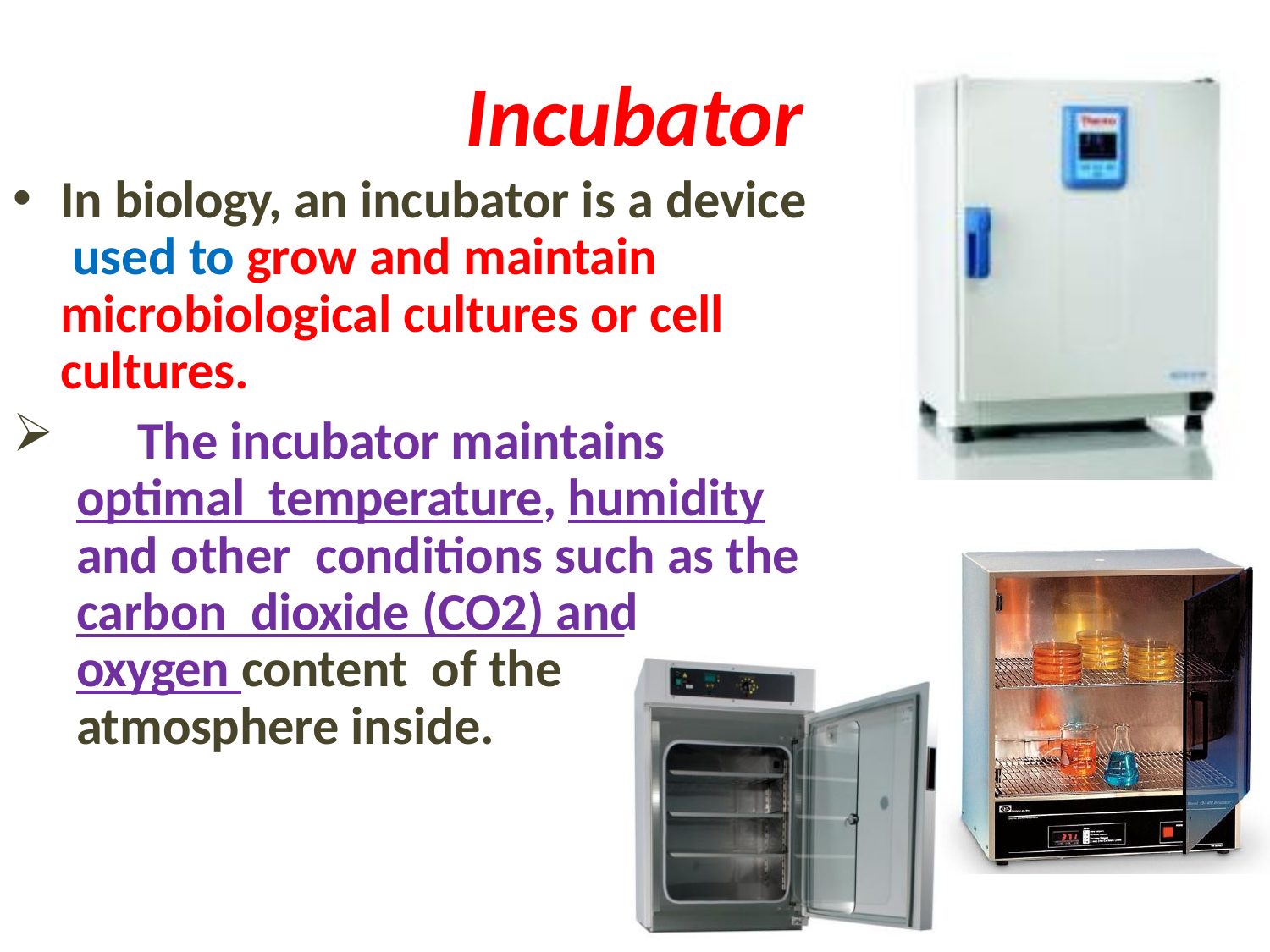

# Incubator
In biology, an incubator is a device  used to grow and maintain  microbiological cultures or cell  cultures.
	The incubator maintains optimal  temperature, humidity and other  conditions such as the carbon  dioxide (CO2) and oxygen content  of the atmosphere inside.